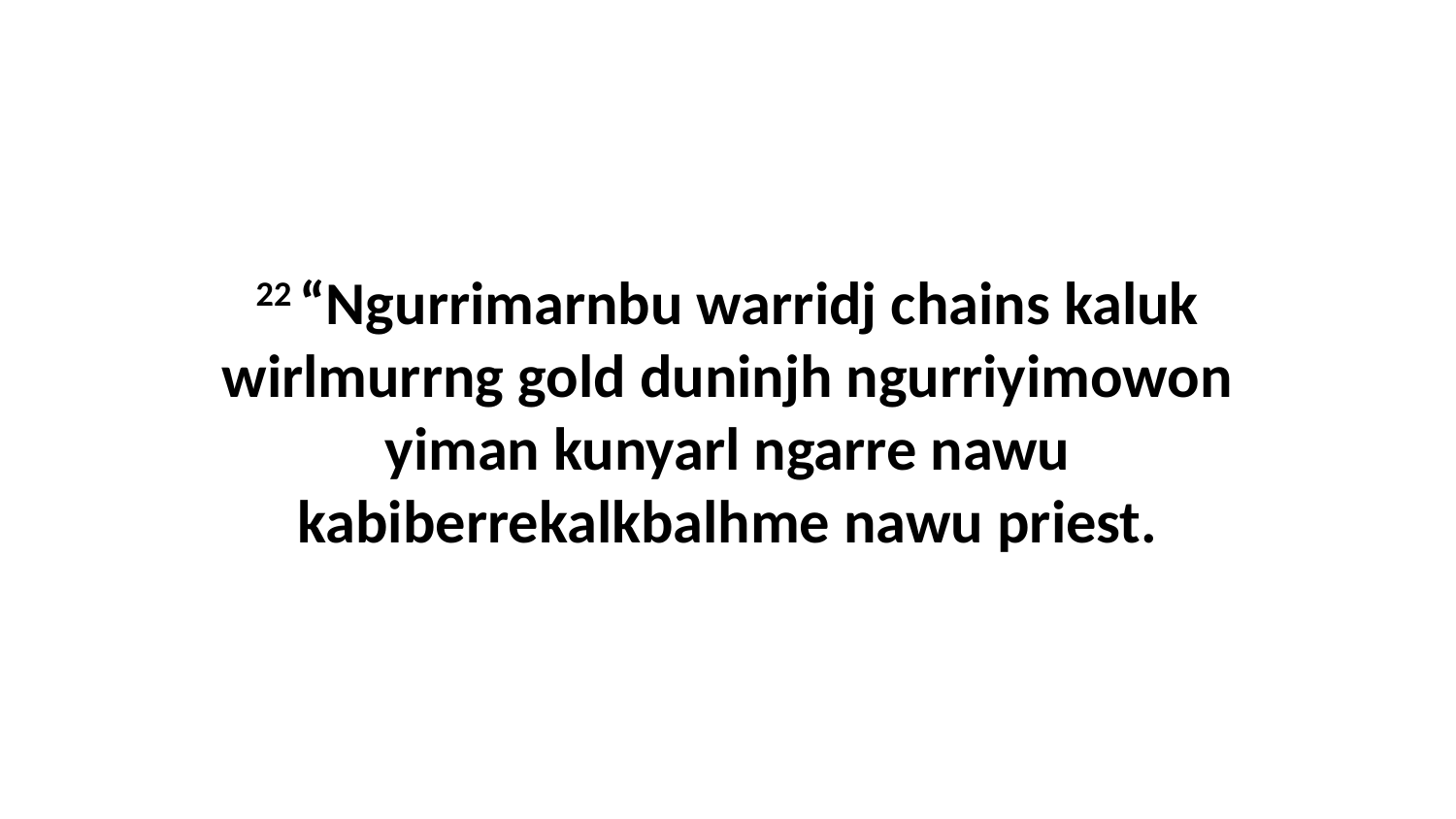

22 “Ngurrimarnbu warridj chains kaluk wirlmurrng gold duninjh ngurriyimowon yiman kunyarl ngarre nawu kabiberrekalkbalhme nawu priest.